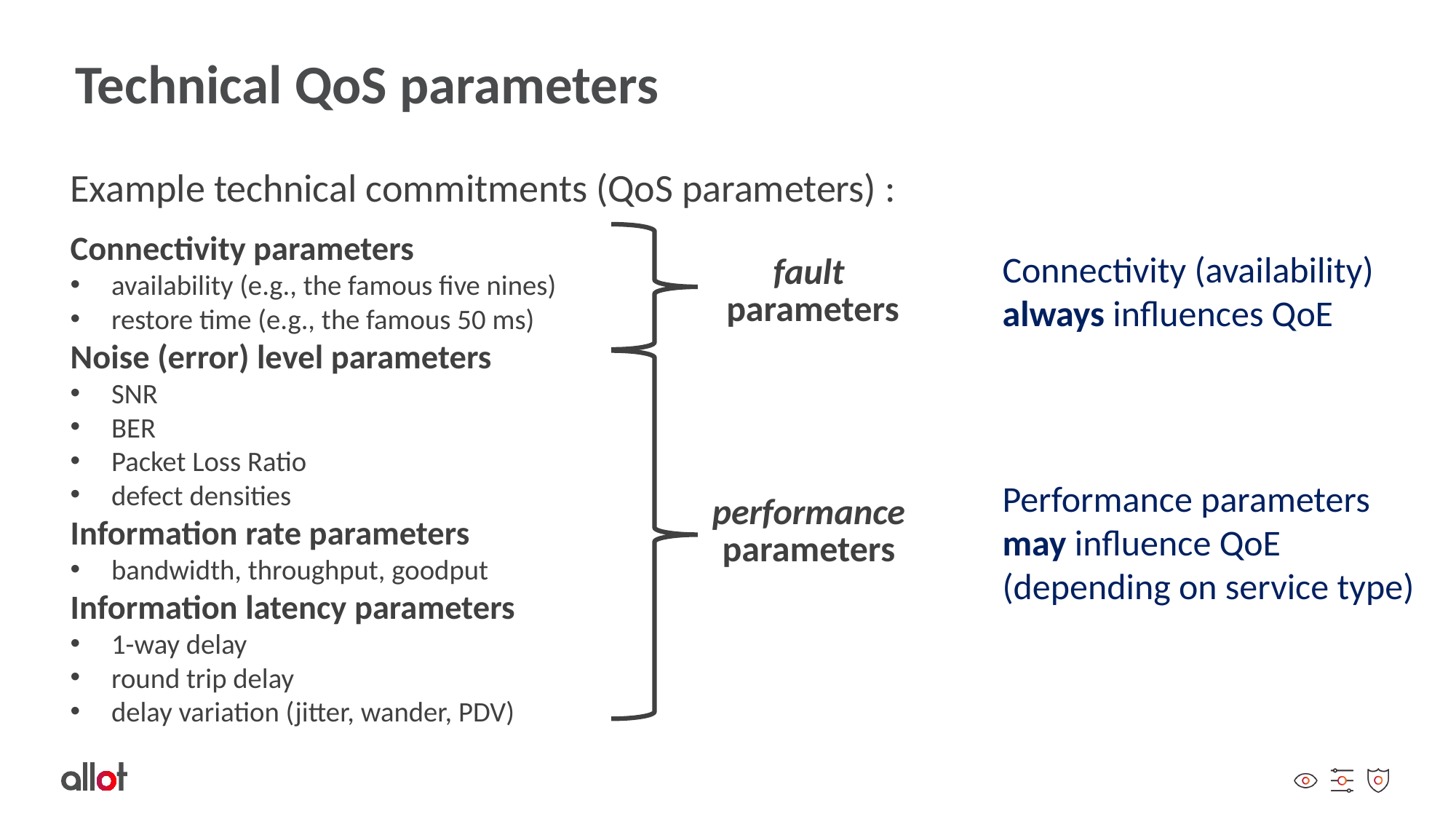

# Technical QoS parameters
Example technical commitments (QoS parameters) :
Connectivity parameters
availability (e.g., the famous five nines)
restore time (e.g., the famous 50 ms)
Noise (error) level parameters
SNR
BER
Packet Loss Ratio
defect densities
Information rate parameters
bandwidth, throughput, goodput
Information latency parameters
1-way delay
round trip delay
delay variation (jitter, wander, PDV)

Connectivity (availability)
always influences QoE

Performance parameters
may influence QoE
(depending on service type)

fault
 parameters

performance parameters